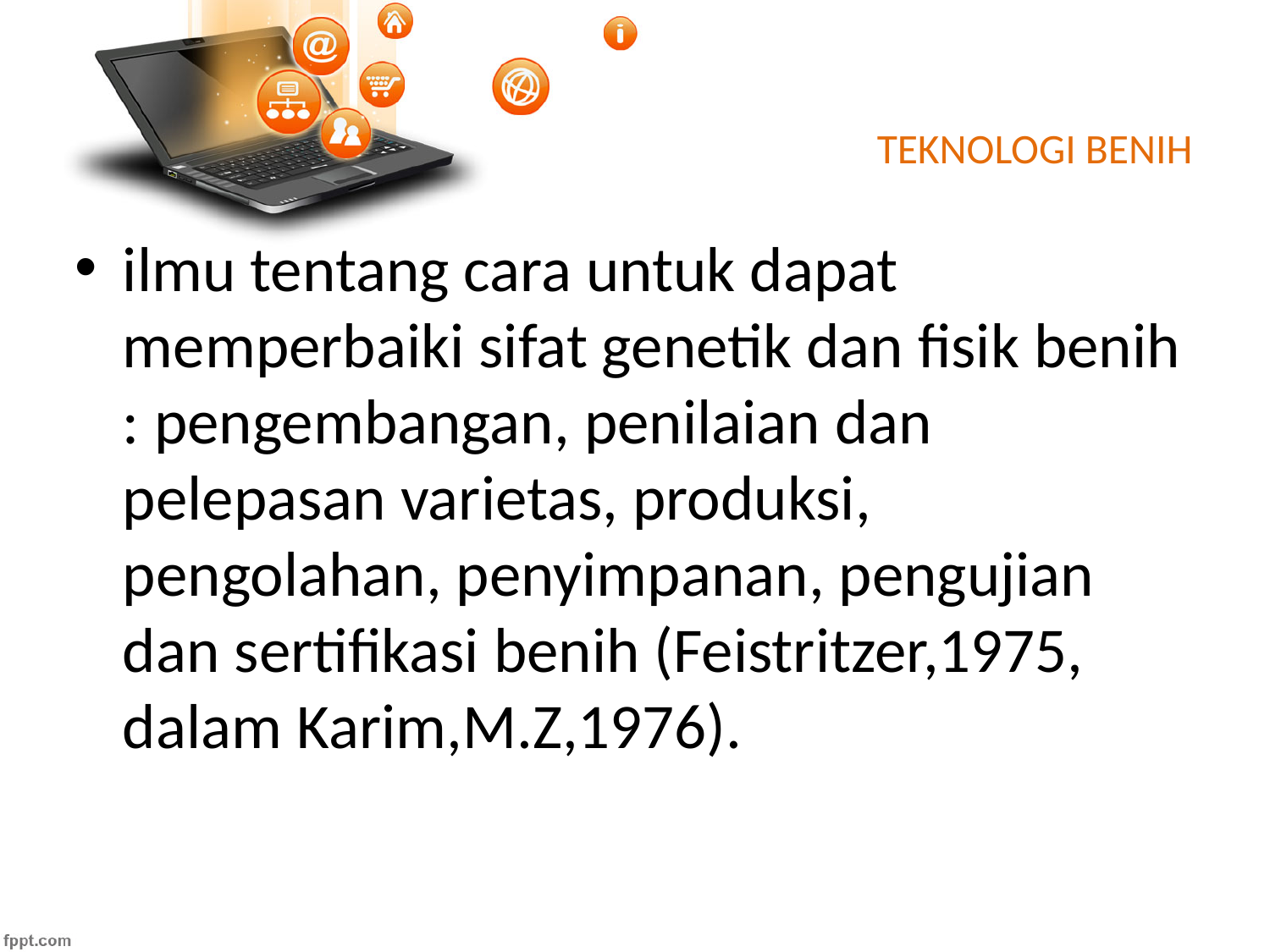

# TEKNOLOGI BENIH
ilmu tentang cara untuk dapat memperbaiki sifat genetik dan fisik benih : pengembangan, penilaian dan pelepasan varietas, produksi, pengolahan, penyimpanan, pengujian dan sertifikasi benih (Feistritzer,1975, dalam Karim,M.Z,1976).